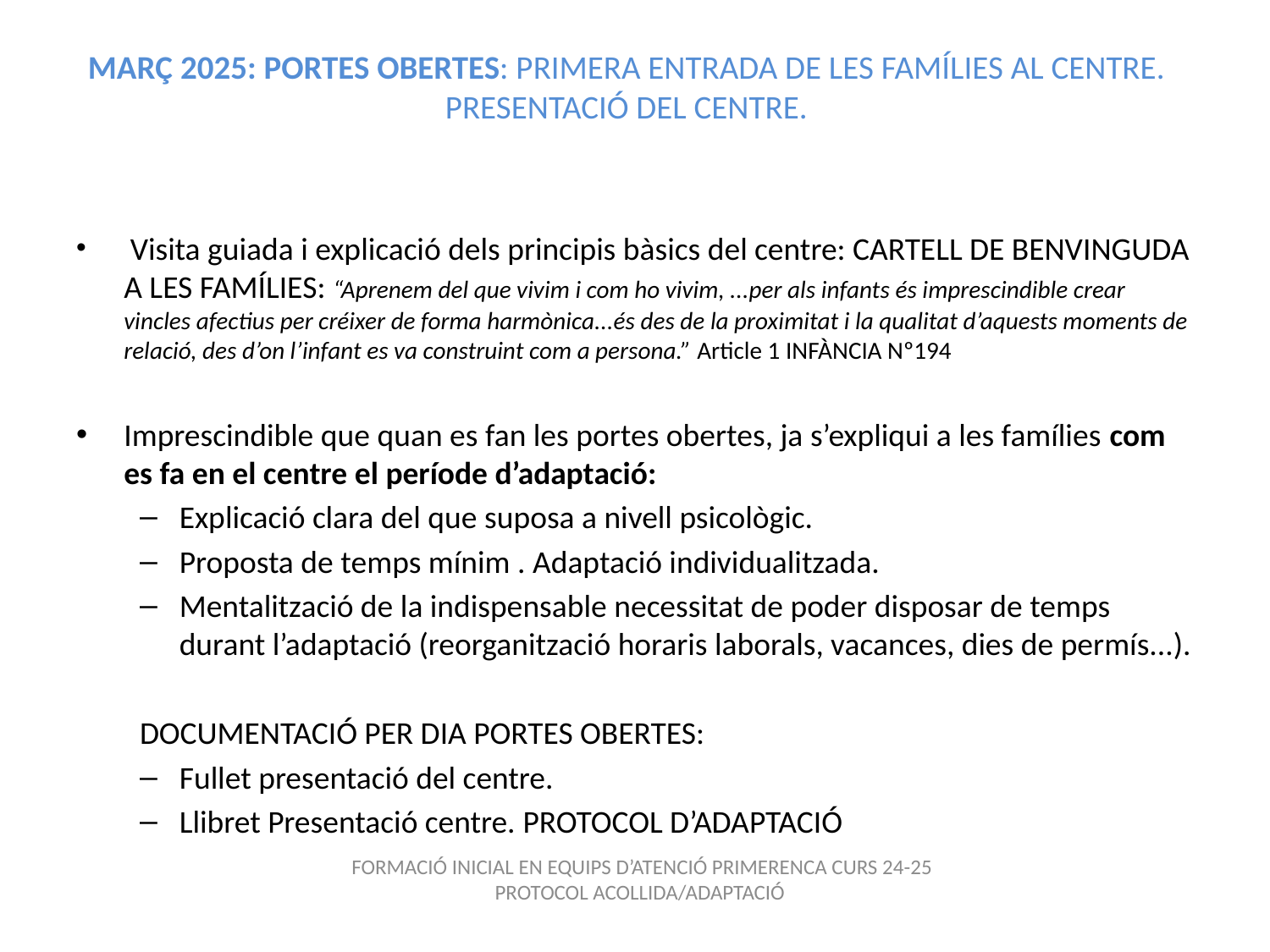

# MARÇ 2025: PORTES OBERTES: PRIMERA ENTRADA DE LES FAMÍLIES AL CENTRE. PRESENTACIÓ DEL CENTRE.
 Visita guiada i explicació dels principis bàsics del centre: CARTELL DE BENVINGUDA A LES FAMÍLIES: “Aprenem del que vivim i com ho vivim, ...per als infants és imprescindible crear vincles afectius per créixer de forma harmònica...és des de la proximitat i la qualitat d’aquests moments de relació, des d’on l’infant es va construint com a persona.” Article 1 INFÀNCIA Nº194

Imprescindible que quan es fan les portes obertes, ja s’expliqui a les famílies com es fa en el centre el període d’adaptació:
Explicació clara del que suposa a nivell psicològic.
Proposta de temps mínim . Adaptació individualitzada.
Mentalització de la indispensable necessitat de poder disposar de temps durant l’adaptació (reorganització horaris laborals, vacances, dies de permís...).

DOCUMENTACIÓ PER DIA PORTES OBERTES:
Fullet presentació del centre.
Llibret Presentació centre. PROTOCOL D’ADAPTACIÓ

 FORMACIÓ INICIAL EN EQUIPS D’ATENCIÓ PRIMERENCA CURS 24-25
PROTOCOL ACOLLIDA/ADAPTACIÓ